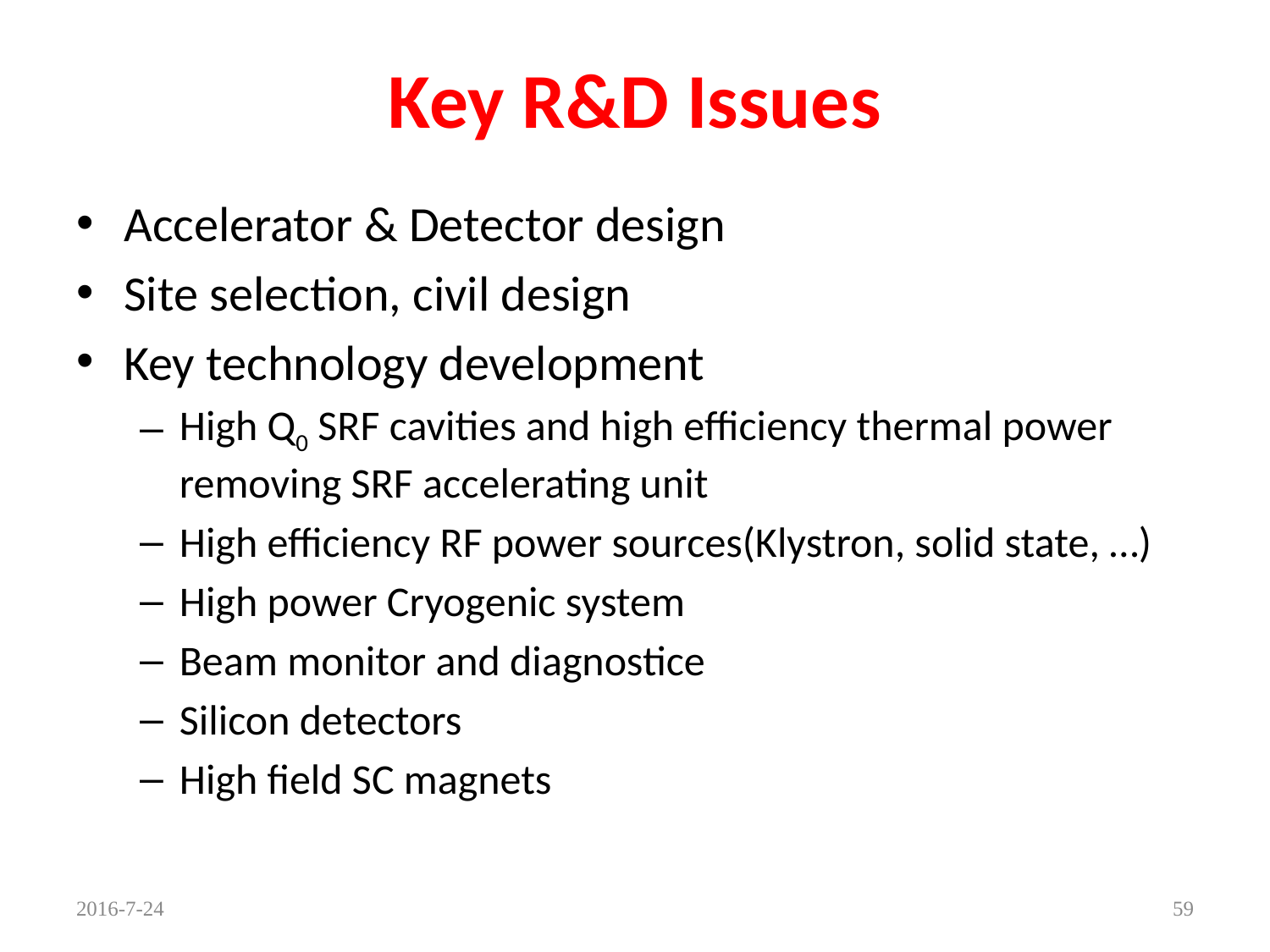

# Key R&D Issues
Accelerator & Detector design
Site selection, civil design
Key technology development
High Q0 SRF cavities and high efficiency thermal power removing SRF accelerating unit
High efficiency RF power sources(Klystron, solid state, …)
High power Cryogenic system
Beam monitor and diagnostice
Silicon detectors
High field SC magnets

2016-7-24
59